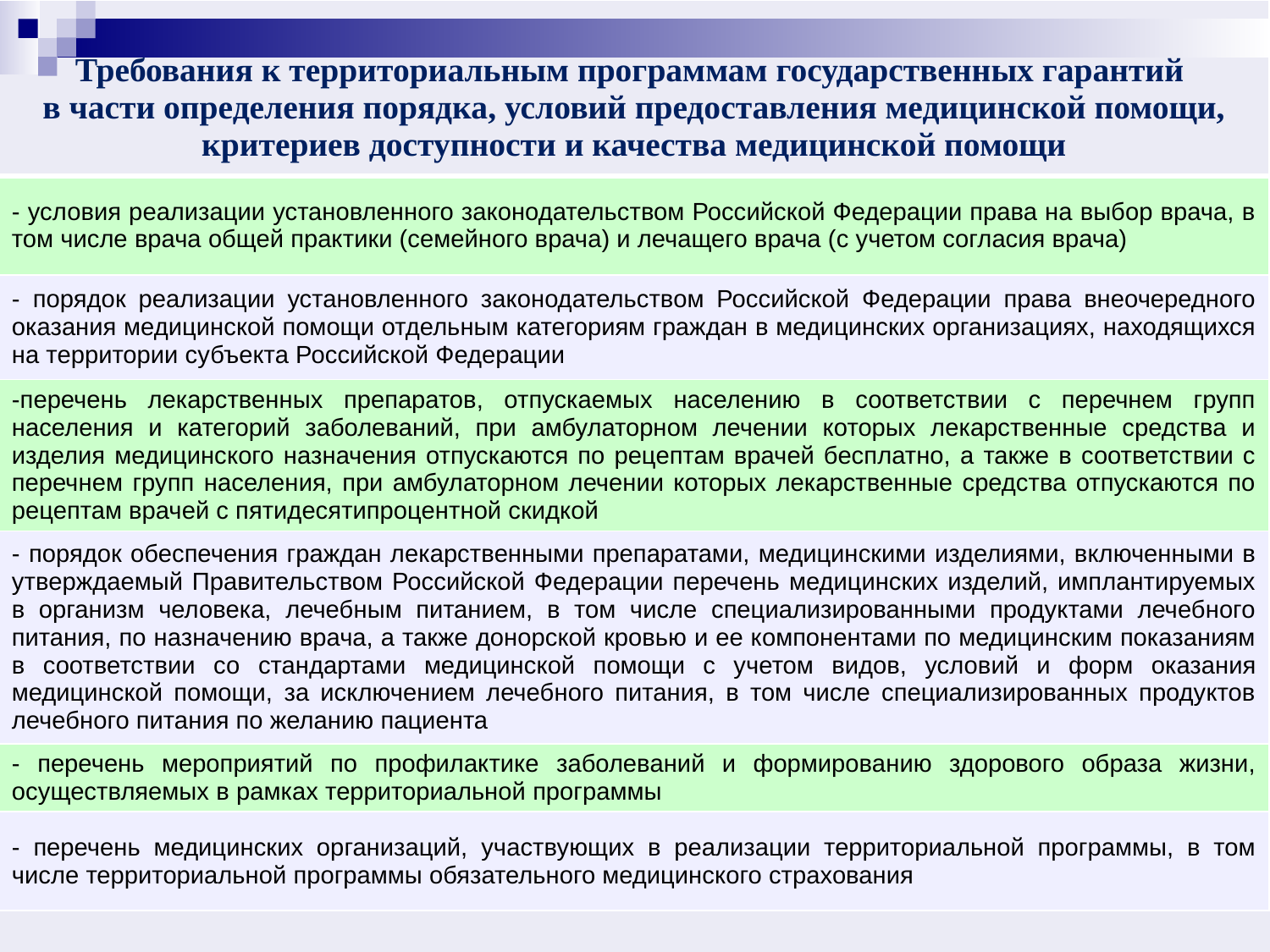

| Требования к территориальным программам государственных гарантий в части определения порядка, условий предоставления медицинской помощи, критериев доступности и качества медицинской помощи |
| --- |
| - условия реализации установленного законодательством Российской Федерации права на выбор врача, в том числе врача общей практики (семейного врача) и лечащего врача (с учетом согласия врача) |
| - порядок реализации установленного законодательством Российской Федерации права внеочередного оказания медицинской помощи отдельным категориям граждан в медицинских организациях, находящихся на территории субъекта Российской Федерации |
| -перечень лекарственных препаратов, отпускаемых населению в соответствии с перечнем групп населения и категорий заболеваний, при амбулаторном лечении которых лекарственные средства и изделия медицинского назначения отпускаются по рецептам врачей бесплатно, а также в соответствии с перечнем групп населения, при амбулаторном лечении которых лекарственные средства отпускаются по рецептам врачей с пятидесятипроцентной скидкой |
| - порядок обеспечения граждан лекарственными препаратами, медицинскими изделиями, включенными в утверждаемый Правительством Российской Федерации перечень медицинских изделий, имплантируемых в организм человека, лечебным питанием, в том числе специализированными продуктами лечебного питания, по назначению врача, а также донорской кровью и ее компонентами по медицинским показаниям в соответствии со стандартами медицинской помощи с учетом видов, условий и форм оказания медицинской помощи, за исключением лечебного питания, в том числе специализированных продуктов лечебного питания по желанию пациента |
| - перечень мероприятий по профилактике заболеваний и формированию здорового образа жизни, осуществляемых в рамках территориальной программы |
| - перечень медицинских организаций, участвующих в реализации территориальной программы, в том числе территориальной программы обязательного медицинского страхования |